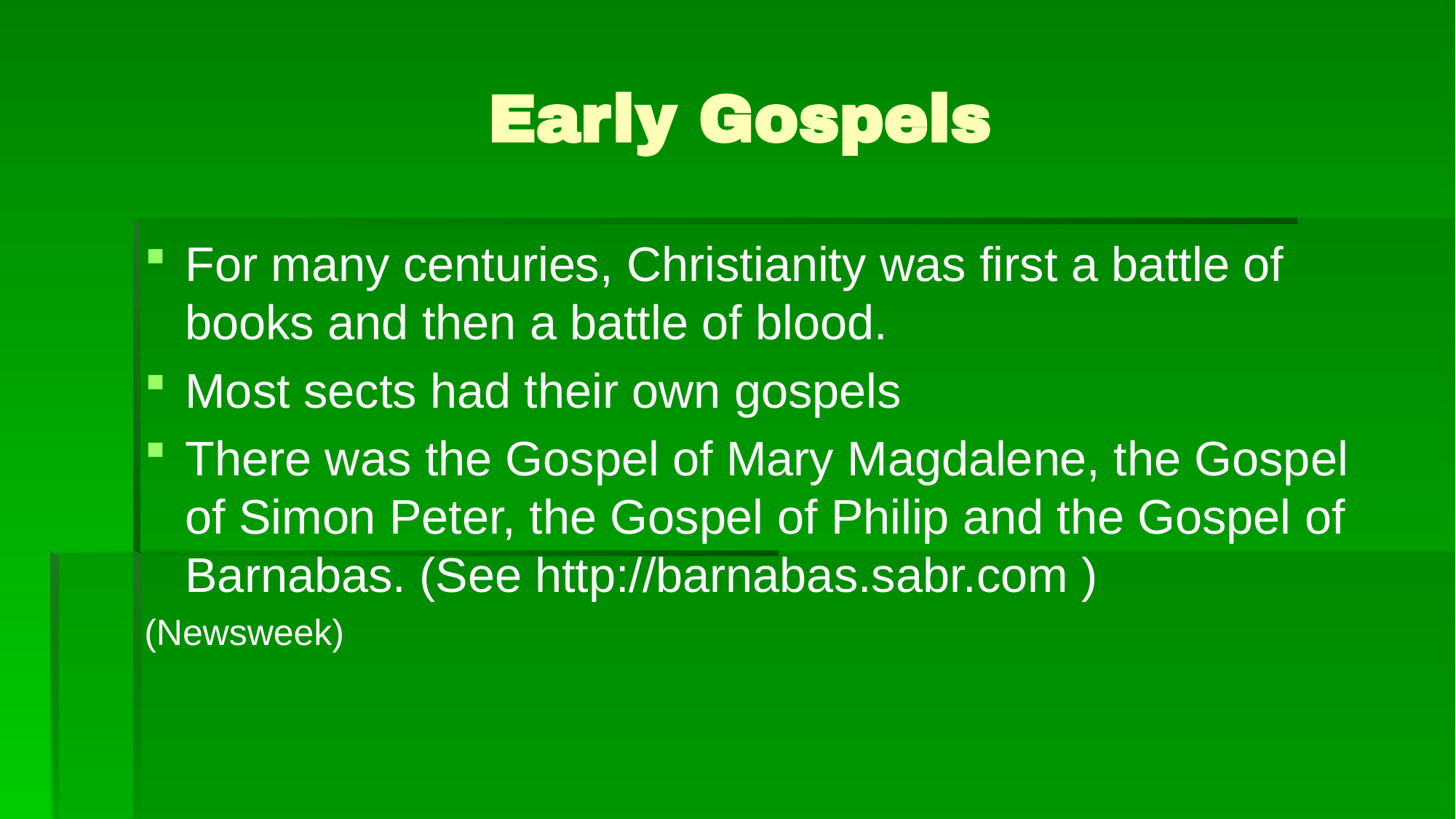

# Early Gospels
For many centuries, Christianity was first a battle of books and then a battle of blood.
Most sects had their own gospels
There was the Gospel of Mary Magdalene, the Gospel of Simon Peter, the Gospel of Philip and the Gospel of Barnabas. (See http://barnabas.sabr.com )
(Newsweek)